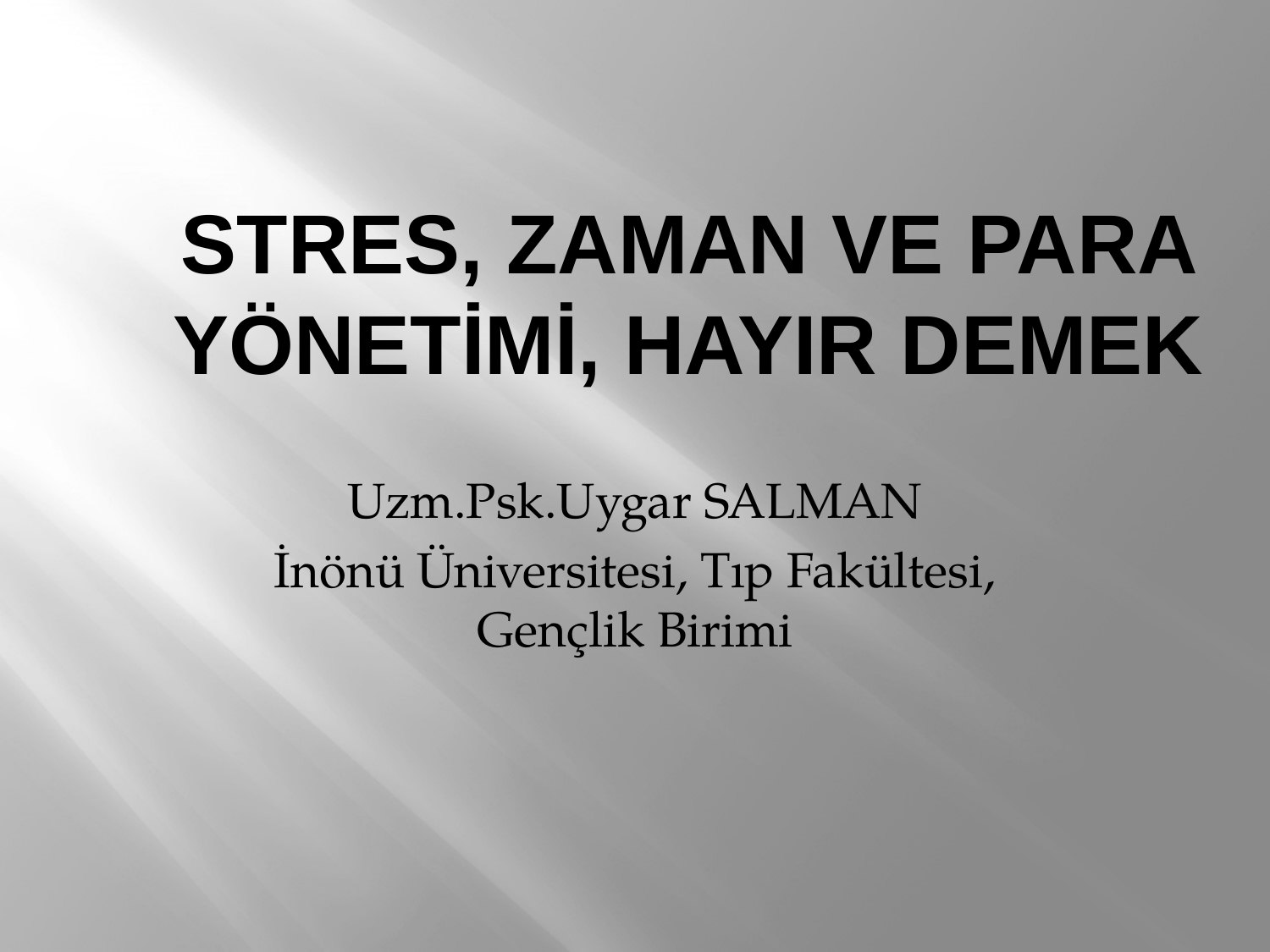

# Stres, Zaman ve Para Yönetimi, Hayır demek
Uzm.Psk.Uygar SALMAN
İnönü Üniversitesi, Tıp Fakültesi, Gençlik Birimi